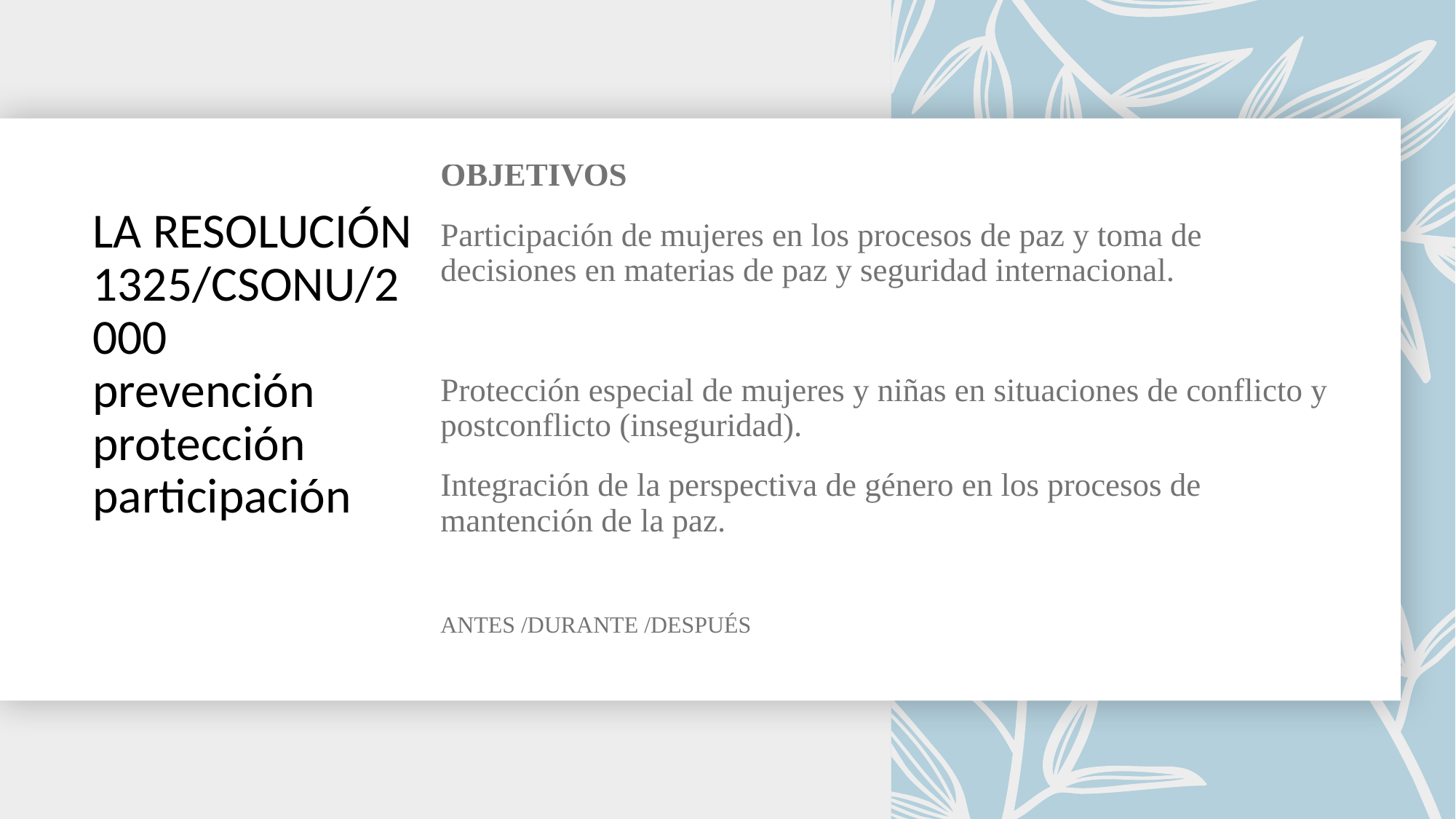

OBJETIVOS
Participación de mujeres en los procesos de paz y toma de decisiones en materias de paz y seguridad internacional.

Protección especial de mujeres y niñas en situaciones de conflicto y postconflicto (inseguridad).
Integración de la perspectiva de género en los procesos de mantención de la paz.

ANTES /DURANTE /DESPUÉS

# LA RESOLUCIÓN 1325/CSONU/2000 prevención protección participación